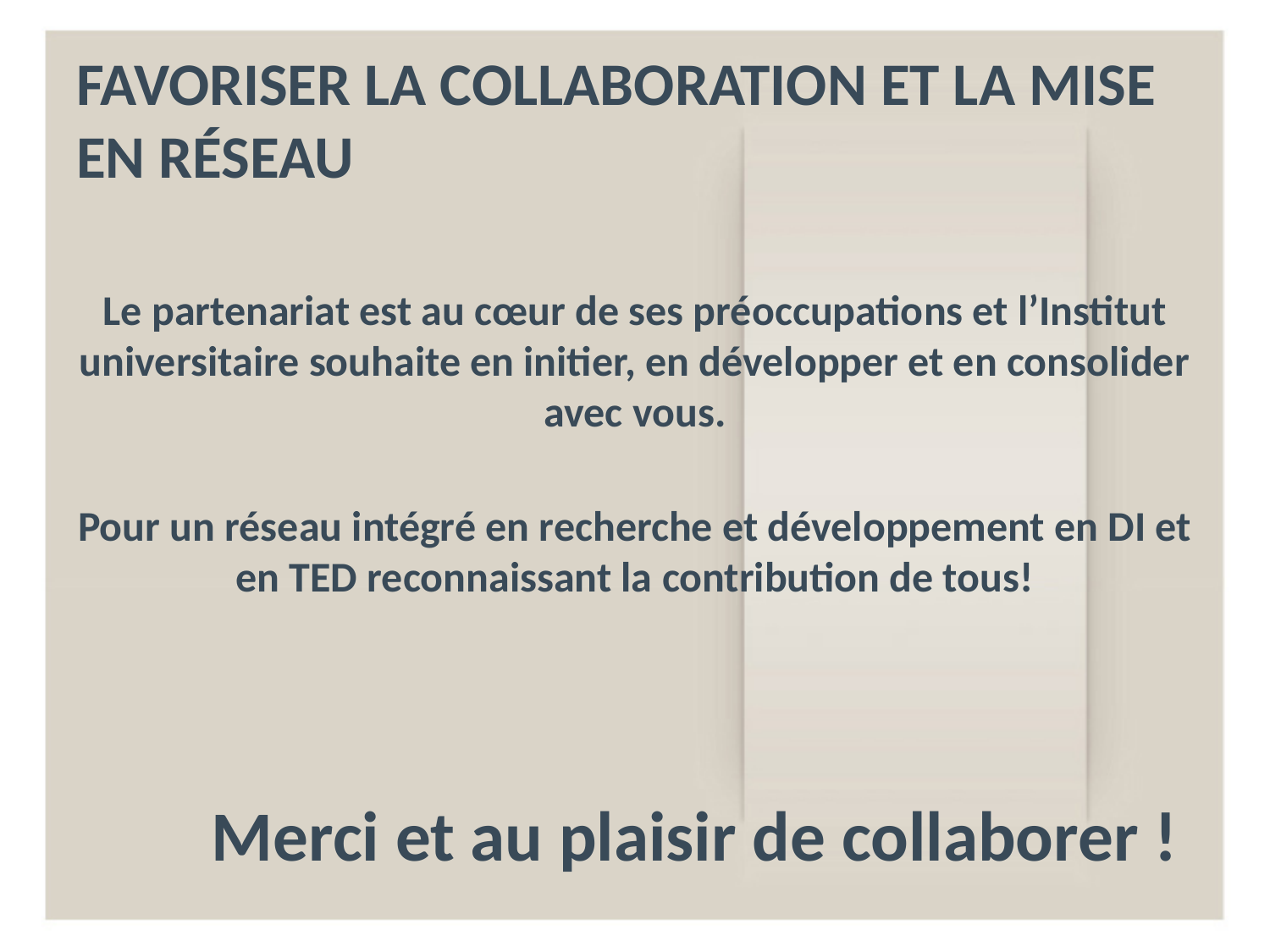

# Favoriser la collaboration et la mise en réseau

Le partenariat est au cœur de ses préoccupations et l’Institut universitaire souhaite en initier, en développer et en consolider avec vous.

Pour un réseau intégré en recherche et développement en DI et en TED reconnaissant la contribution de tous!
Merci et au plaisir de collaborer !